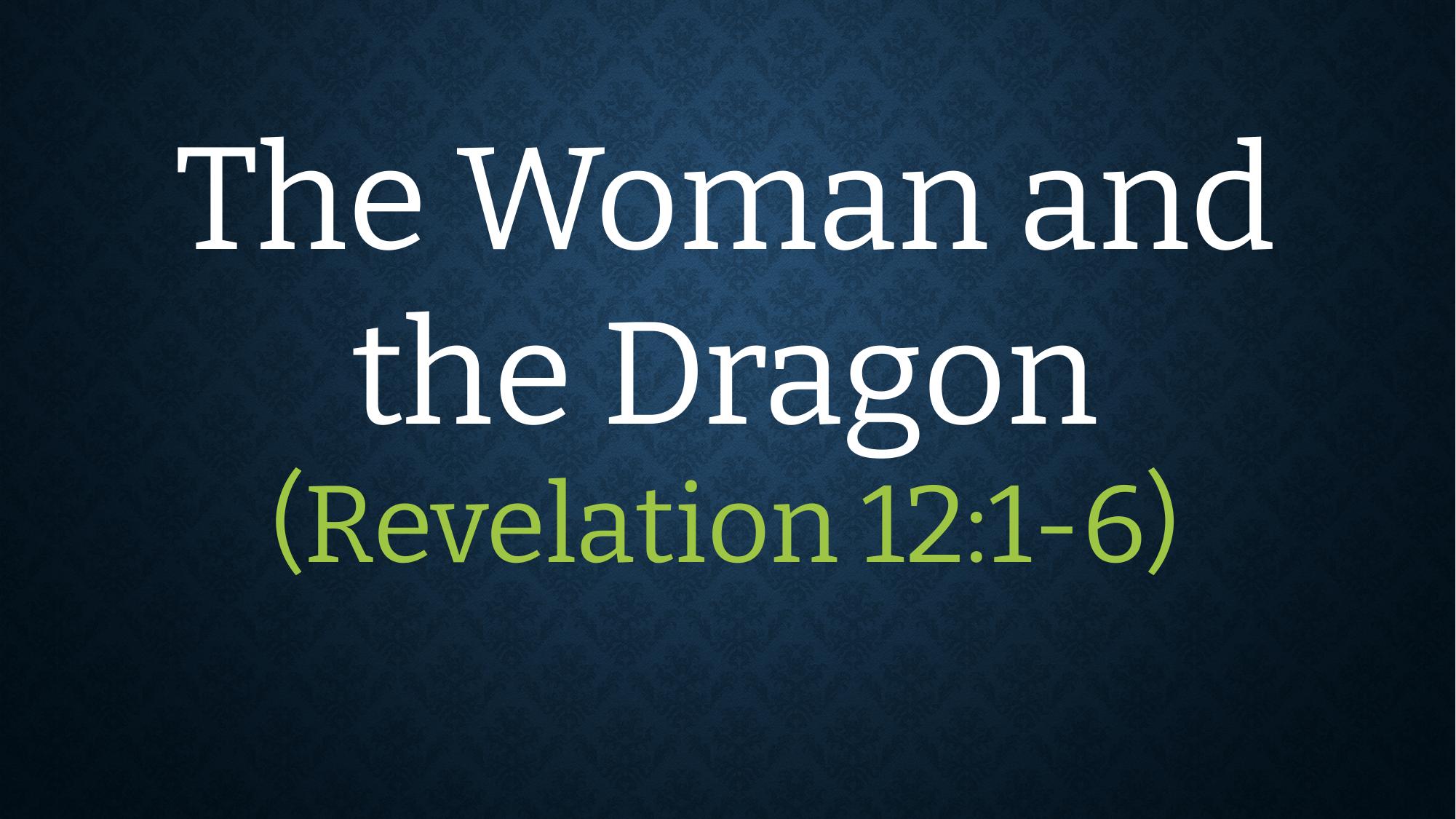

The Woman and the Dragon
(Revelation 12:1-6)